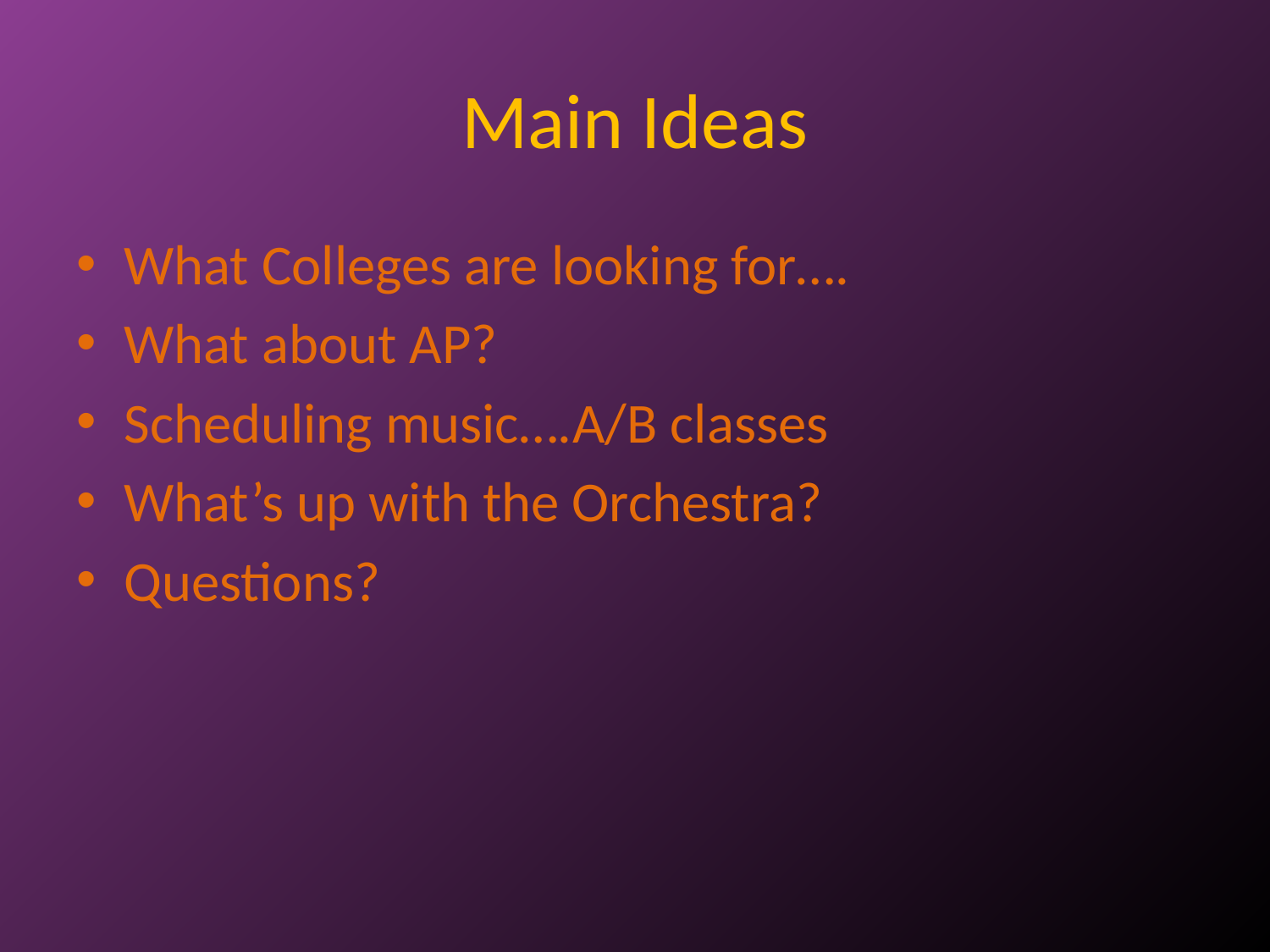

# Main Ideas
What Colleges are looking for….
What about AP?
Scheduling music….A/B classes
What’s up with the Orchestra?
Questions?